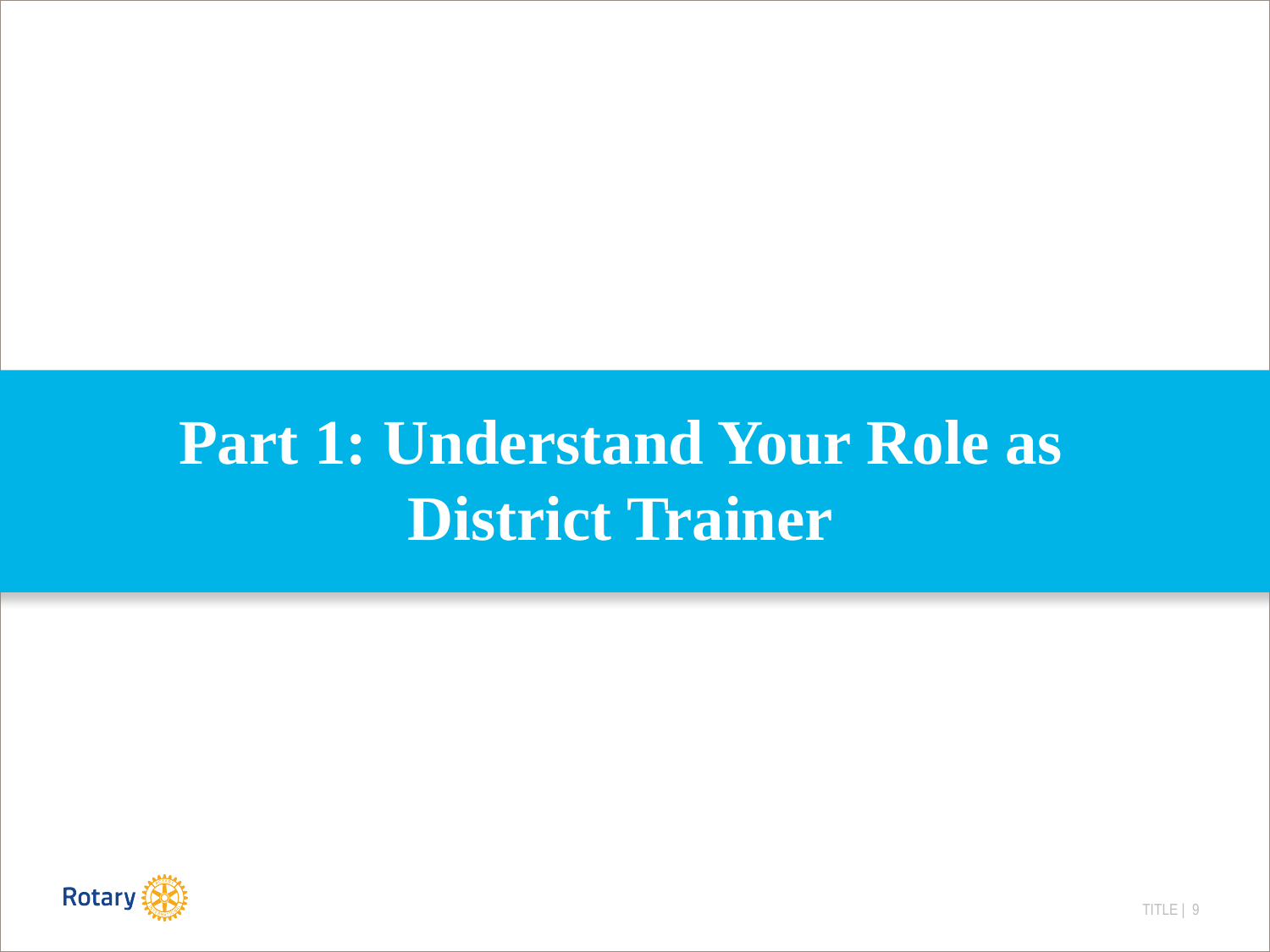

#
Part 1: Understand Your Role as District Trainer